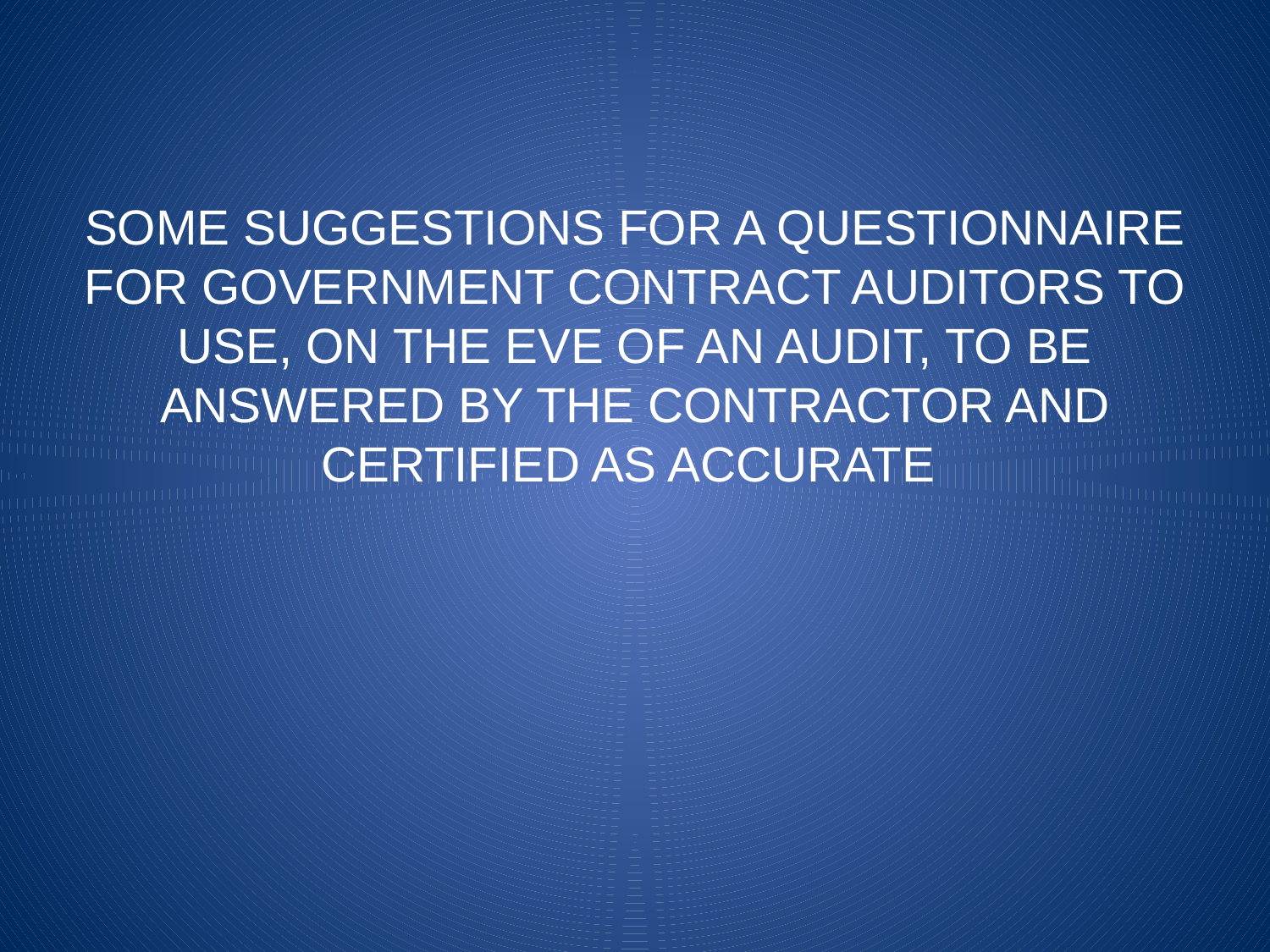

# SOME SUGGESTIONS FOR A QUESTIONNAIRE FOR GOVERNMENT CONTRACT AUDITORS TO USE, ON THE EVE OF AN AUDIT, TO BE ANSWERED BY THE CONTRACTOR AND CERTIFIED AS ACCURATE